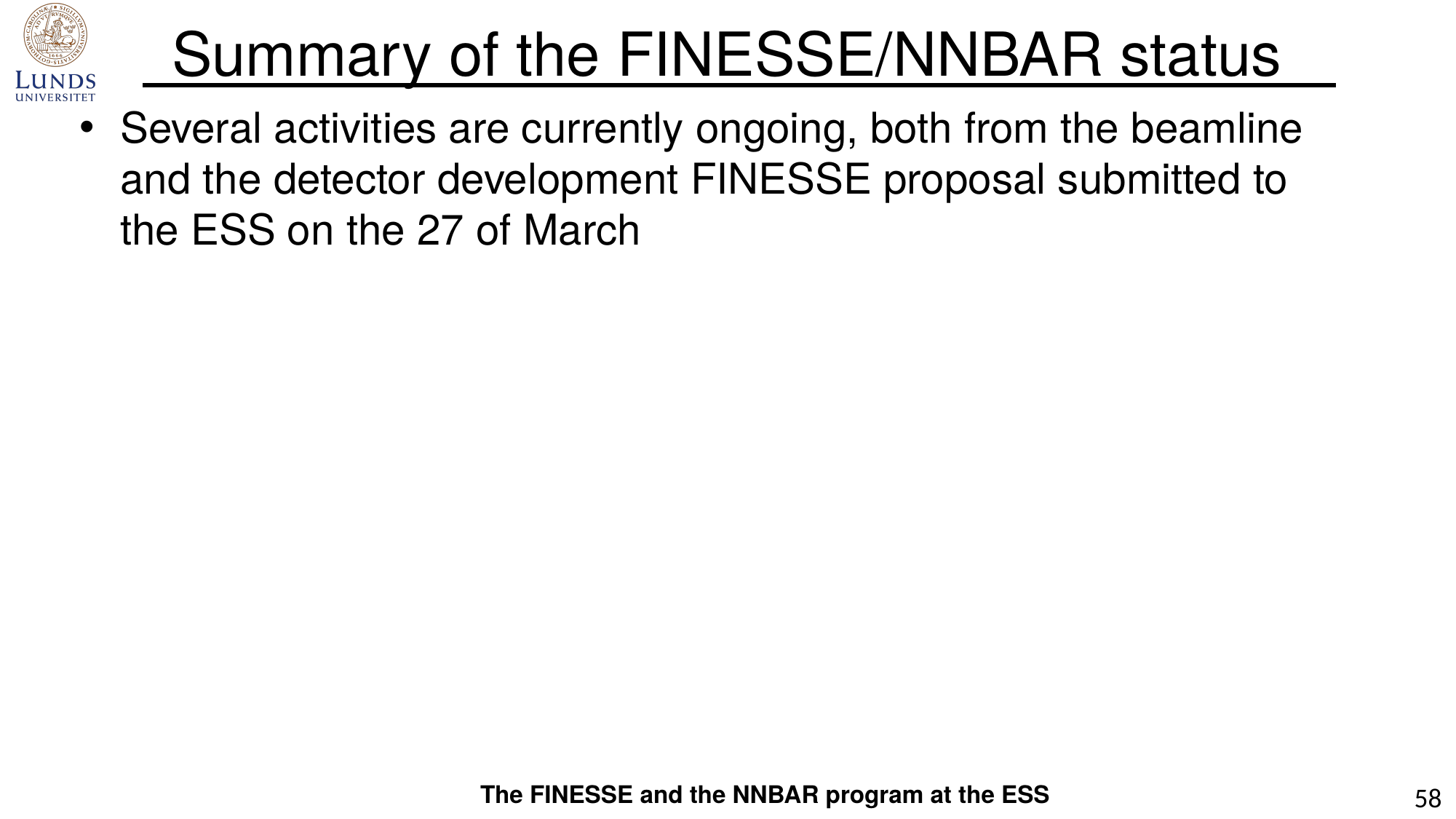

# Summary of the FINESSE/NNBAR status

Several activities are currently ongoing, both from the beamline and the detector development FINESSE proposal submitted to the ESS on the 27 of March